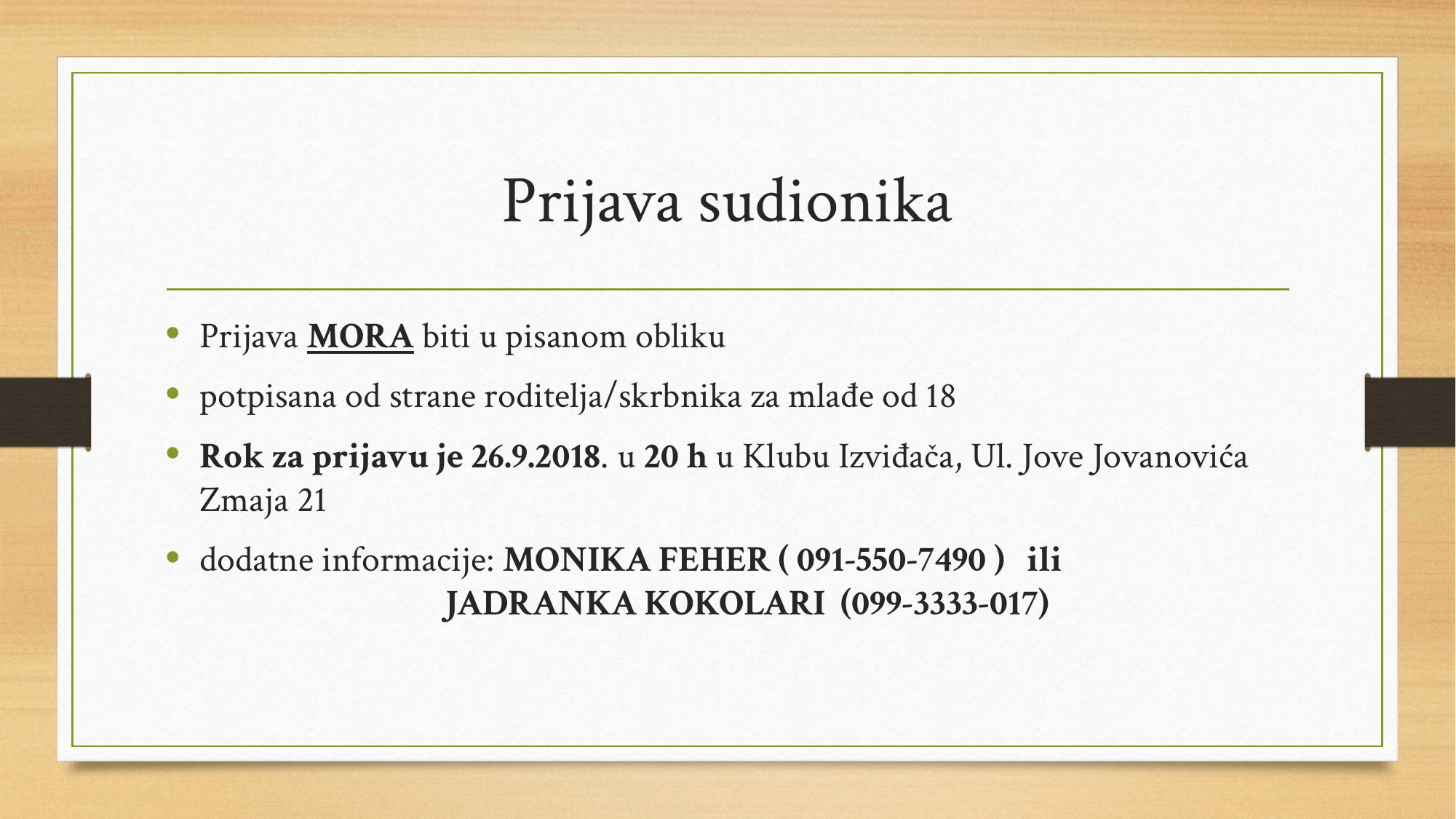

# Prijava sudionika
Prijava MORA biti u pisanom obliku
potpisana od strane roditelja/skrbnika za mlađe od 18
Rok za prijavu je 26.9.2018. u 20 h u Klubu Izviđača, Ul. Jove Jovanovića Zmaja 21
dodatne informacije: MONIKA FEHER ( 091-550-7490 )   ili
                                 JADRANKA KOKOLARI  (099-3333-017)